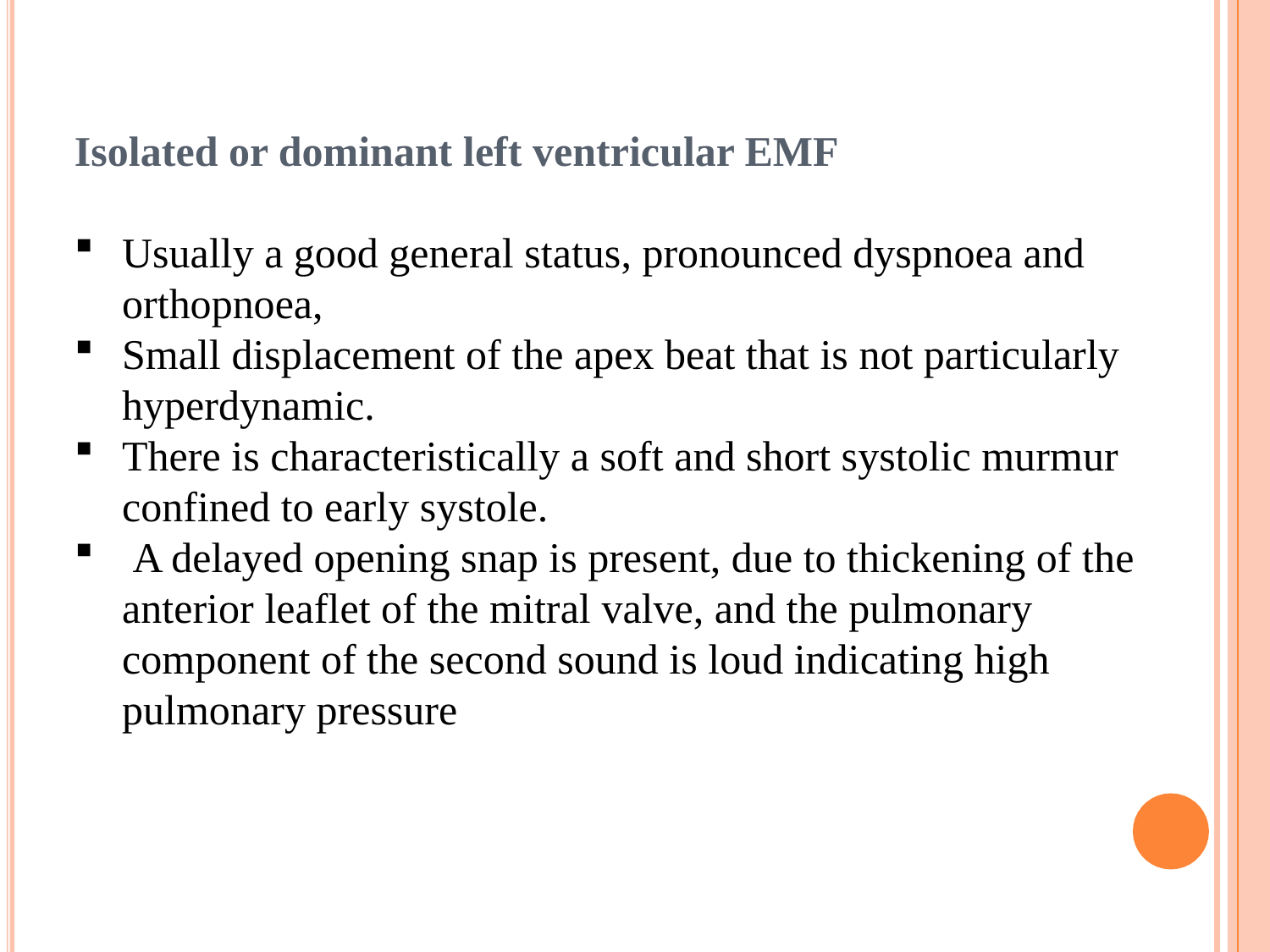

# Isolated or dominant left ventricular EMF
Usually a good general status, pronounced dyspnoea and orthopnoea,
Small displacement of the apex beat that is not particularly hyperdynamic.
There is characteristically a soft and short systolic murmur confined to early systole.
 A delayed opening snap is present, due to thickening of the anterior leaflet of the mitral valve, and the pulmonary component of the second sound is loud indicating high pulmonary pressure